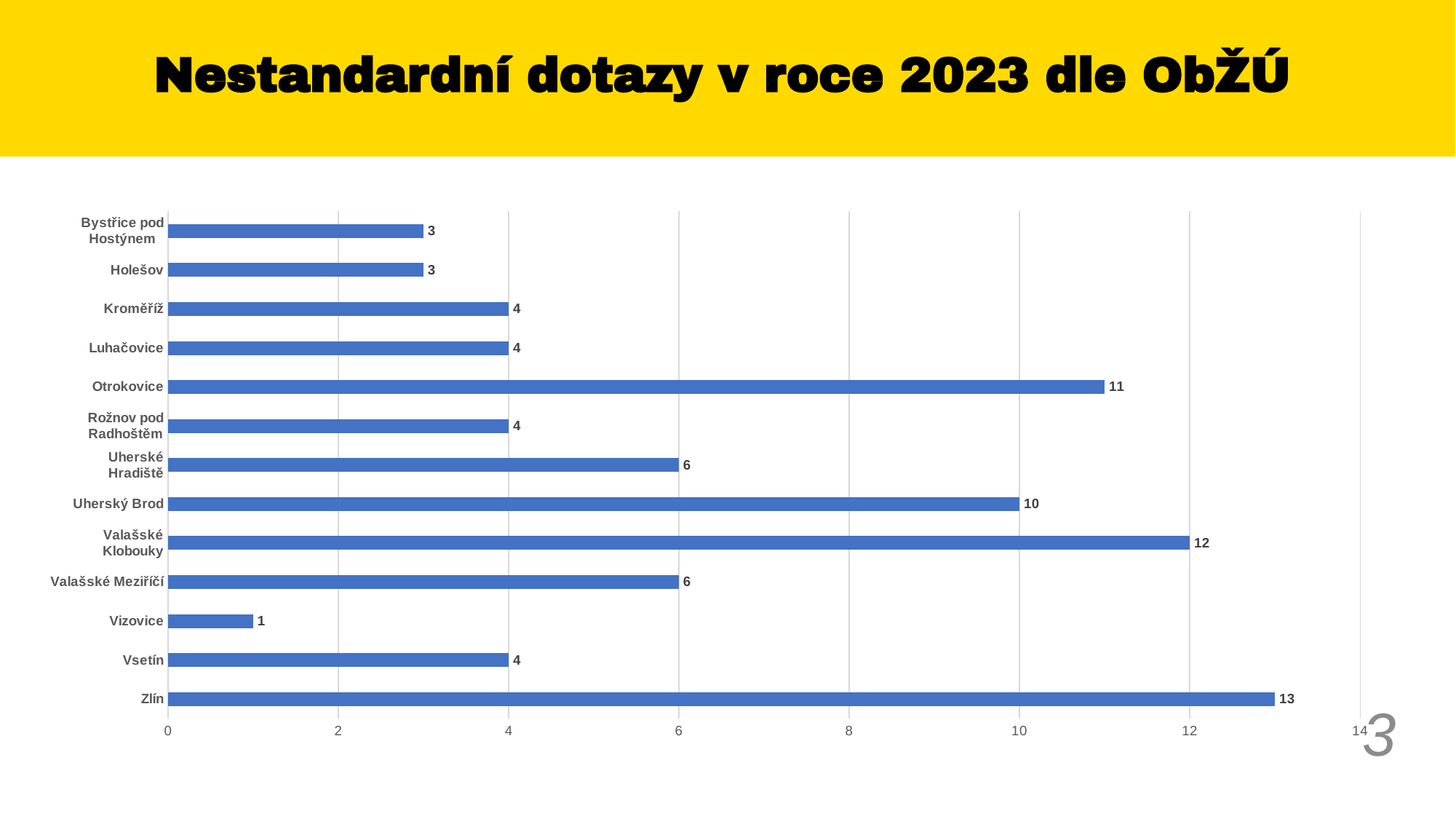

# Nestandardní dotazy v roce 2023 dle ObŽÚ

### Chart

| Category |  |
|---|---|
| Zlín | 13.0 |
| Vsetín | 4.0 |
| Vizovice | 1.0 |
| Valašské Meziříčí | 6.0 |
| Valašské Klobouky | 12.0 |
| Uherský Brod | 10.0 |
| Uherské Hradiště | 6.0 |
| Rožnov pod Radhoštěm | 4.0 |
| Otrokovice | 11.0 |
| Luhačovice | 4.0 |
| Kroměříž | 4.0 |
| Holešov | 3.0 |
| Bystřice pod Hostýnem | 3.0 |
3